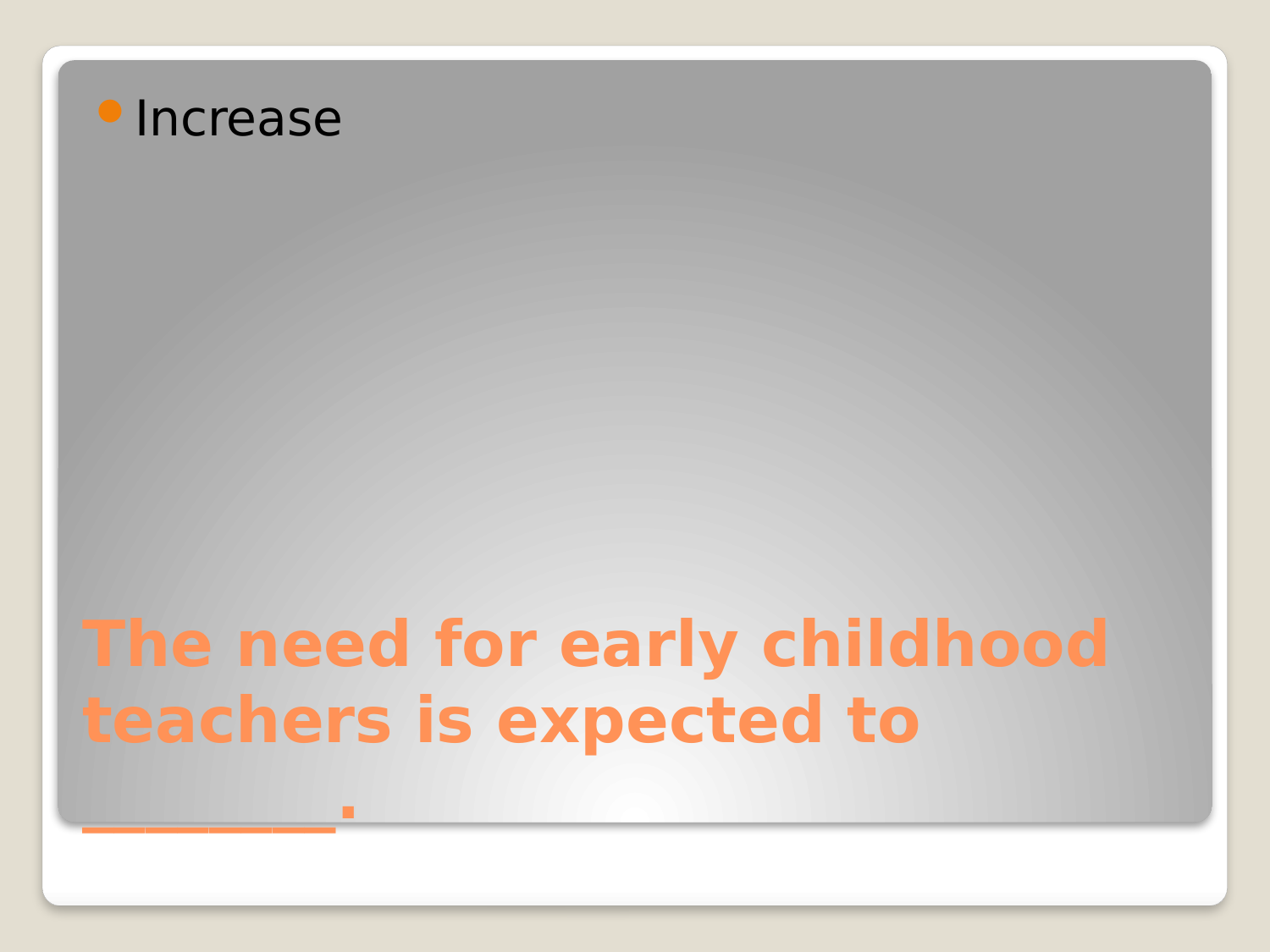

Increase
# The need for early childhood teachers is expected to ________.